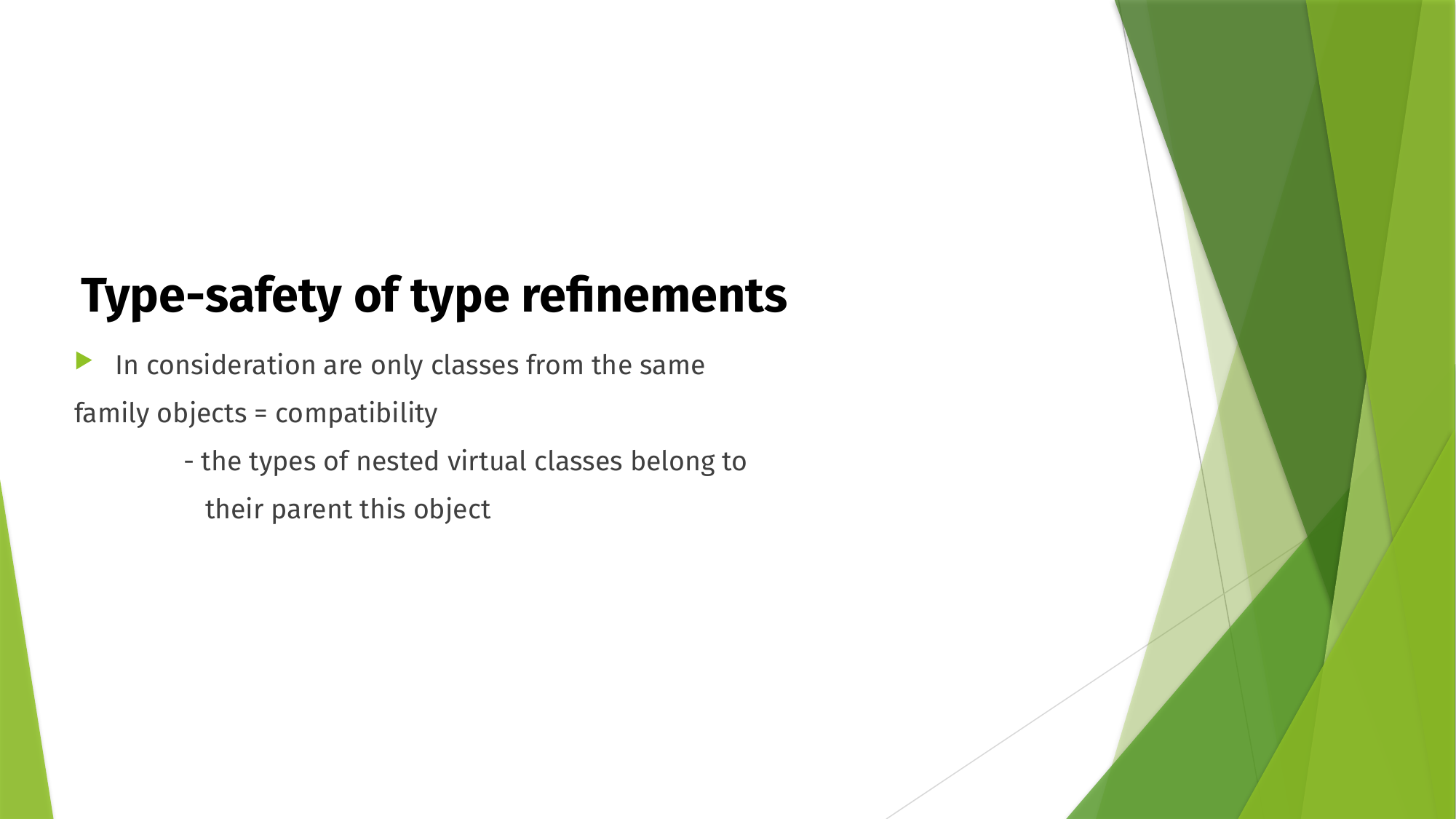

#
Type-safety of type refinements
In consideration are only classes from the same
family objects = compatibility
	- the types of nested virtual classes belong to
	   their parent this object